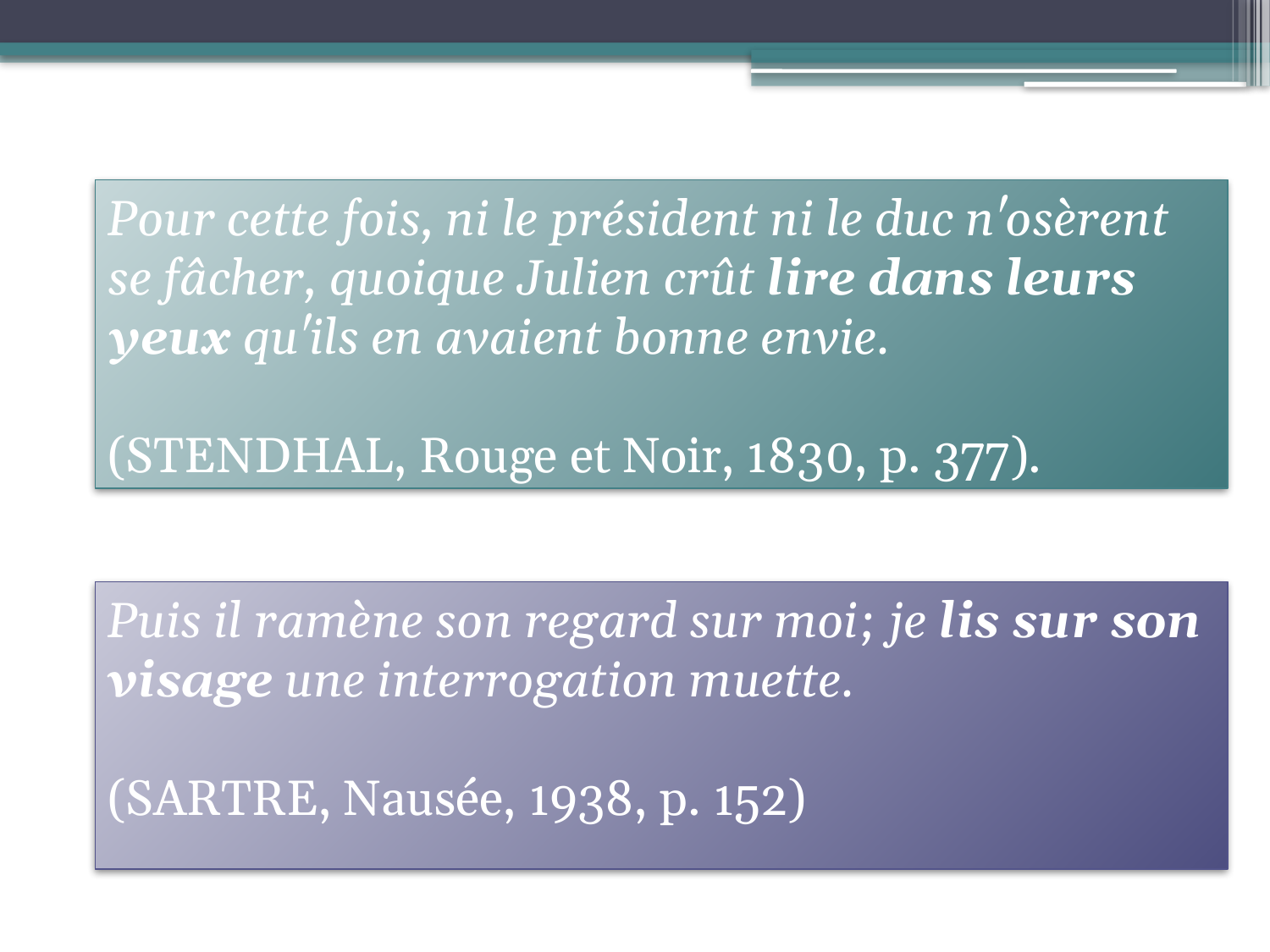

Pour cette fois, ni le président ni le duc n'osèrent se fâcher, quoique Julien crût lire dans leurs yeux qu'ils en avaient bonne envie.

(STENDHAL, Rouge et Noir, 1830, p. 377).
Puis il ramène son regard sur moi; je lis sur son visage une interrogation muette.

(SARTRE, Nausée, 1938, p. 152)